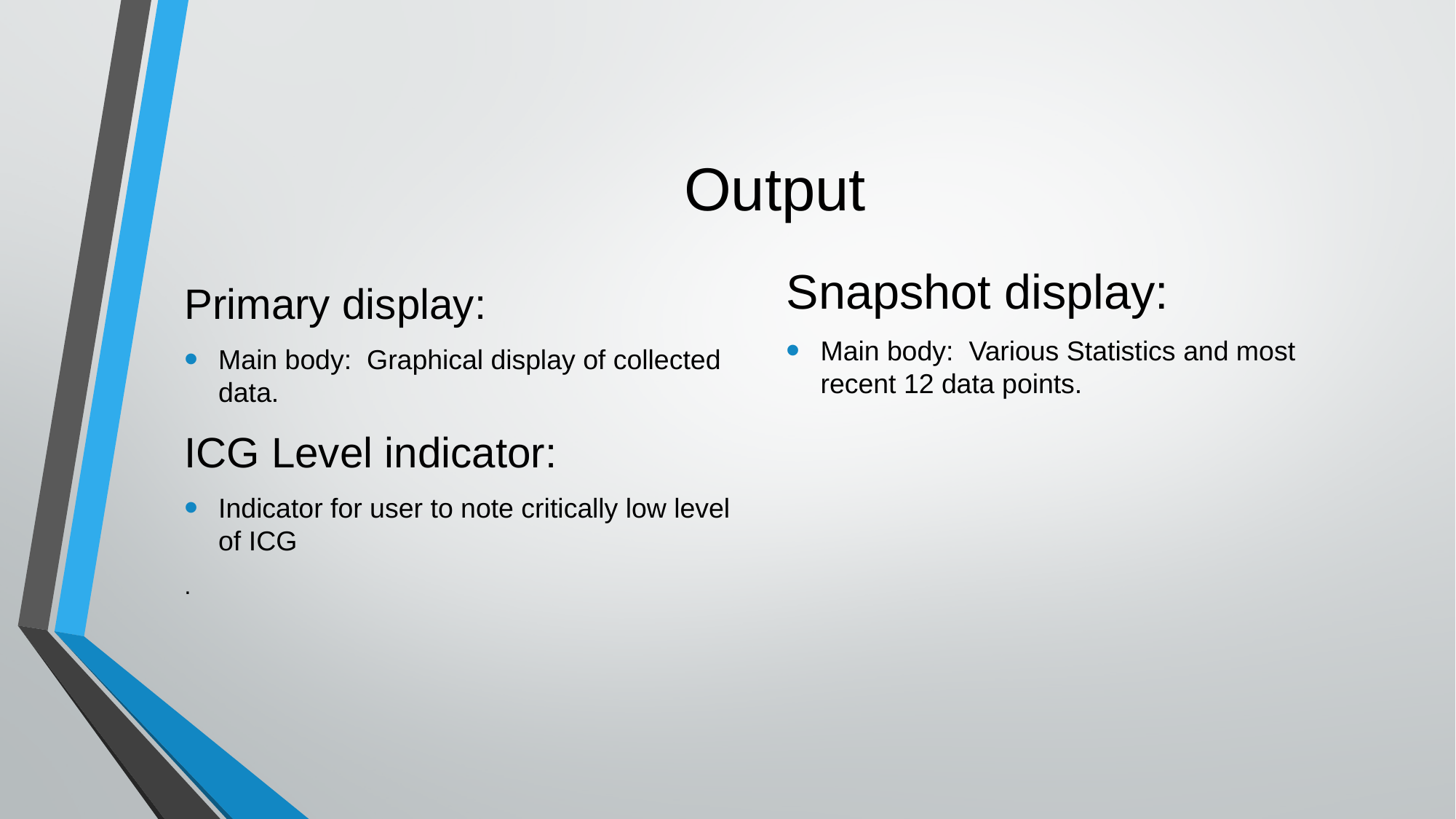

# Output
Snapshot display:
Main body:  Various Statistics and most recent 12 data points.
Primary display:
Main body:  Graphical display of collected data.
ICG Level indicator:
Indicator for user to note critically low level of ICG
.